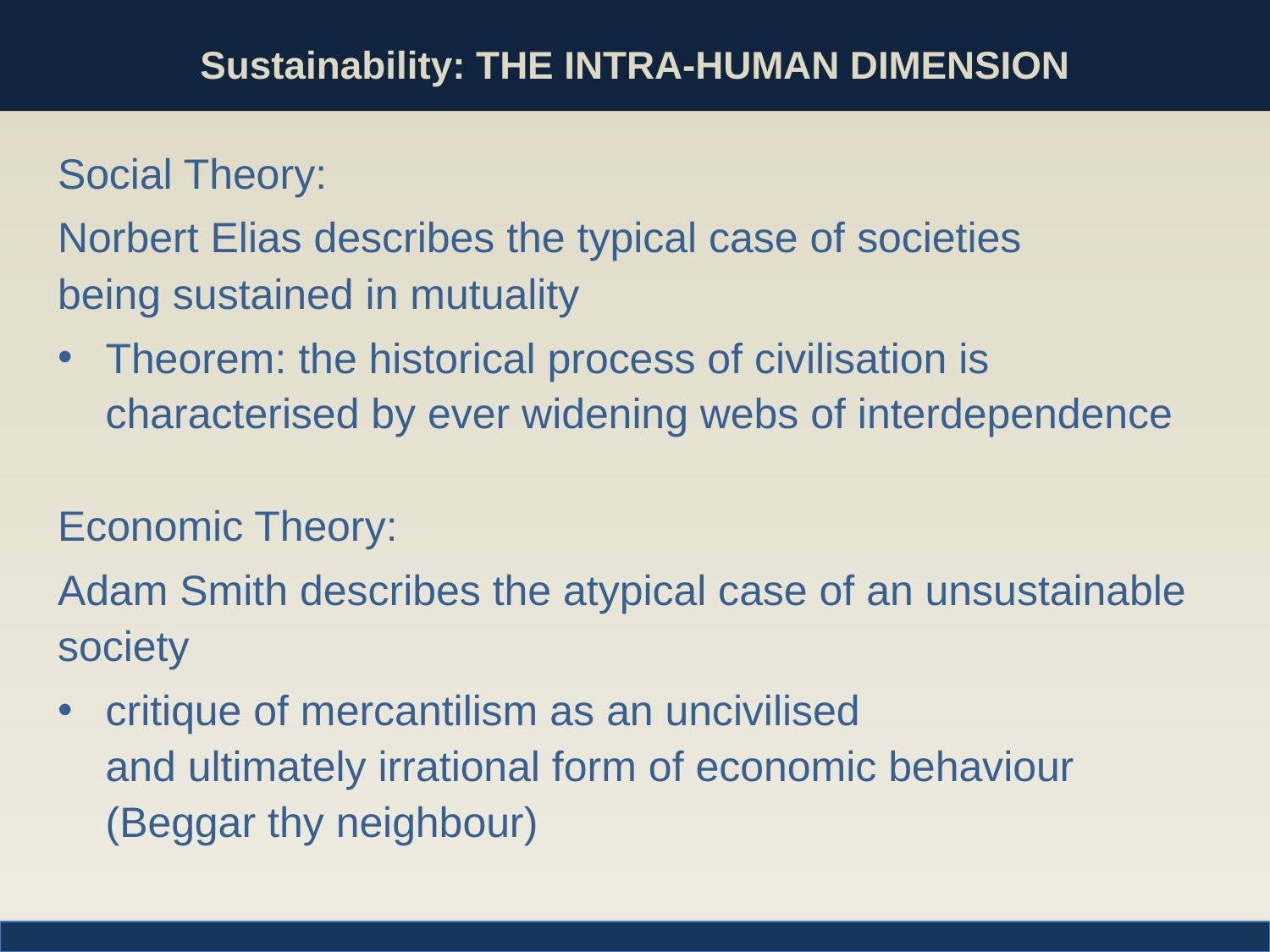

# Sustainability: THE INTRA-HUMAN DIMENSION
Social Theory:
Norbert Elias describes the typical case of societies
being sustained in mutuality
Theorem: the historical process of civilisation is characterised by ever widening webs of interdependence

Economic Theory:
Adam Smith describes the atypical case of an unsustainable society
critique of mercantilism as an uncivilised
and ultimately irrational form of economic behaviour
(Beggar thy neighbour)